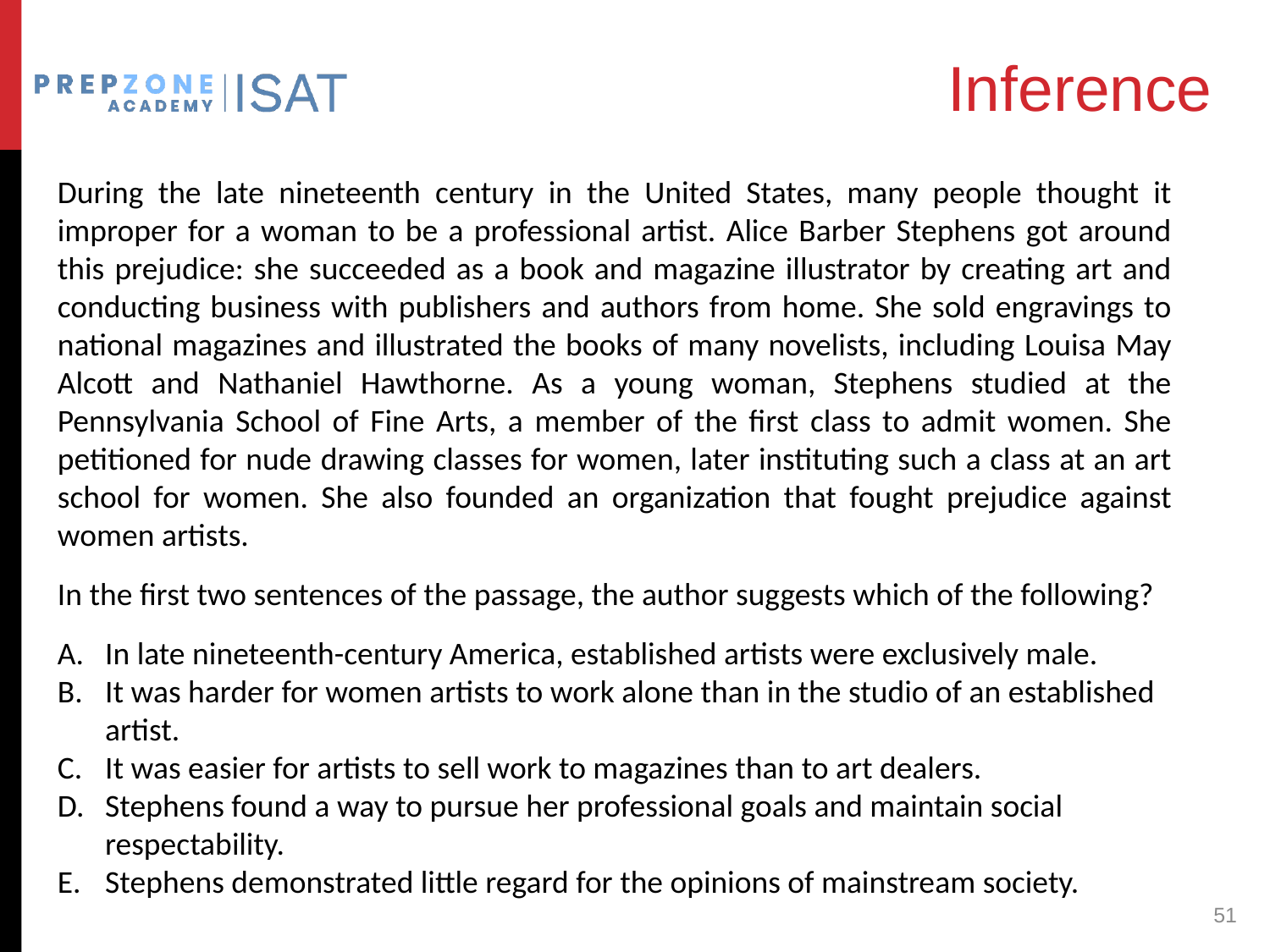

# Inference

During the late nineteenth century in the United States, many people thought it improper for a woman to be a professional artist. Alice Barber Stephens got around this prejudice: she succeeded as a book and magazine illustrator by creating art and conducting business with publishers and authors from home. She sold engravings to national magazines and illustrated the books of many novelists, including Louisa May Alcott and Nathaniel Hawthorne. As a young woman, Stephens studied at the Pennsylvania School of Fine Arts, a member of the first class to admit women. She petitioned for nude drawing classes for women, later instituting such a class at an art school for women. She also founded an organization that fought prejudice against women artists.

In the first two sentences of the passage, the author suggests which of the following?

In late nineteenth-century America, established artists were exclusively male.
It was harder for women artists to work alone than in the studio of an established artist.
It was easier for artists to sell work to magazines than to art dealers.
Stephens found a way to pursue her professional goals and maintain social respectability.
Stephens demonstrated little regard for the opinions of mainstream society.
51